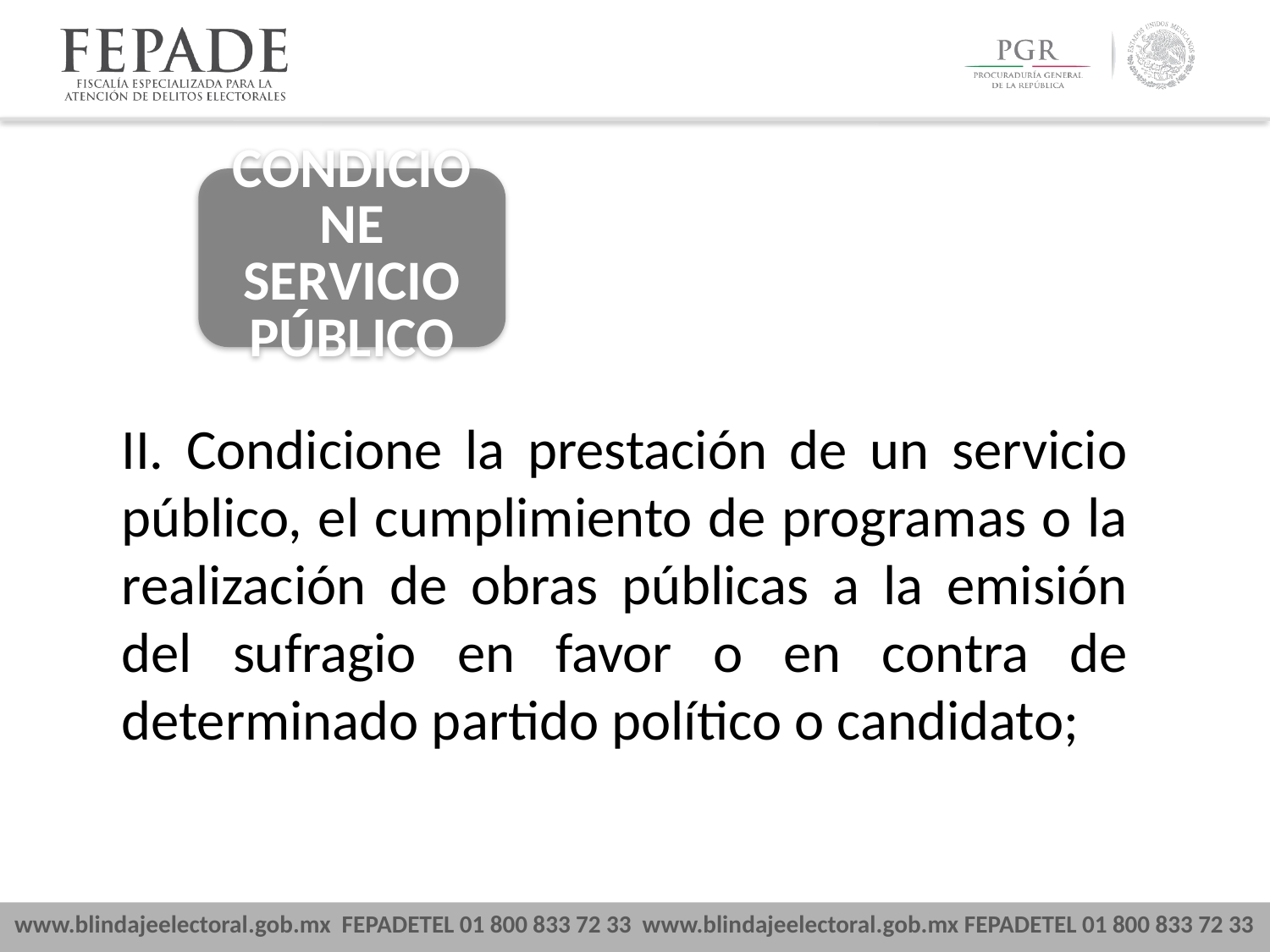

CONDICIONE SERVICIO PÚBLICO
II. Condicione la prestación de un servicio público, el cumplimiento de programas o la realización de obras públicas a la emisión del sufragio en favor o en contra de determinado partido político o candidato;